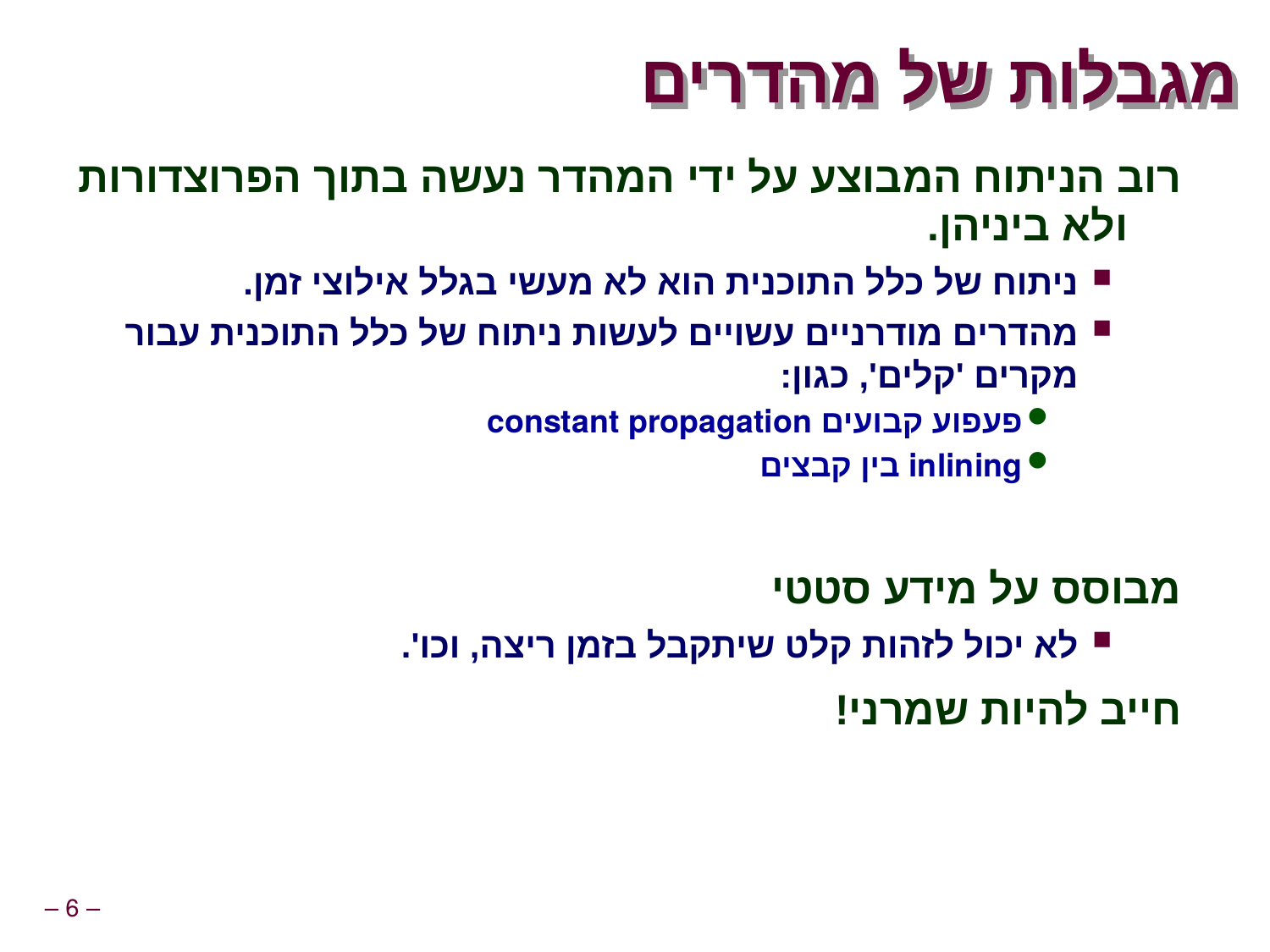

# מגבלות של מהדרים
רוב הניתוח המבוצע על ידי המהדר נעשה בתוך הפרוצדורות ולא ביניהן.
ניתוח של כלל התוכנית הוא לא מעשי בגלל אילוצי זמן.
מהדרים מודרניים עשויים לעשות ניתוח של כלל התוכנית עבור מקרים 'קלים', כגון:
פעפוע קבועים constant propagation
inlining בין קבצים

מבוסס על מידע סטטי
לא יכול לזהות קלט שיתקבל בזמן ריצה, וכו'.
חייב להיות שמרני!